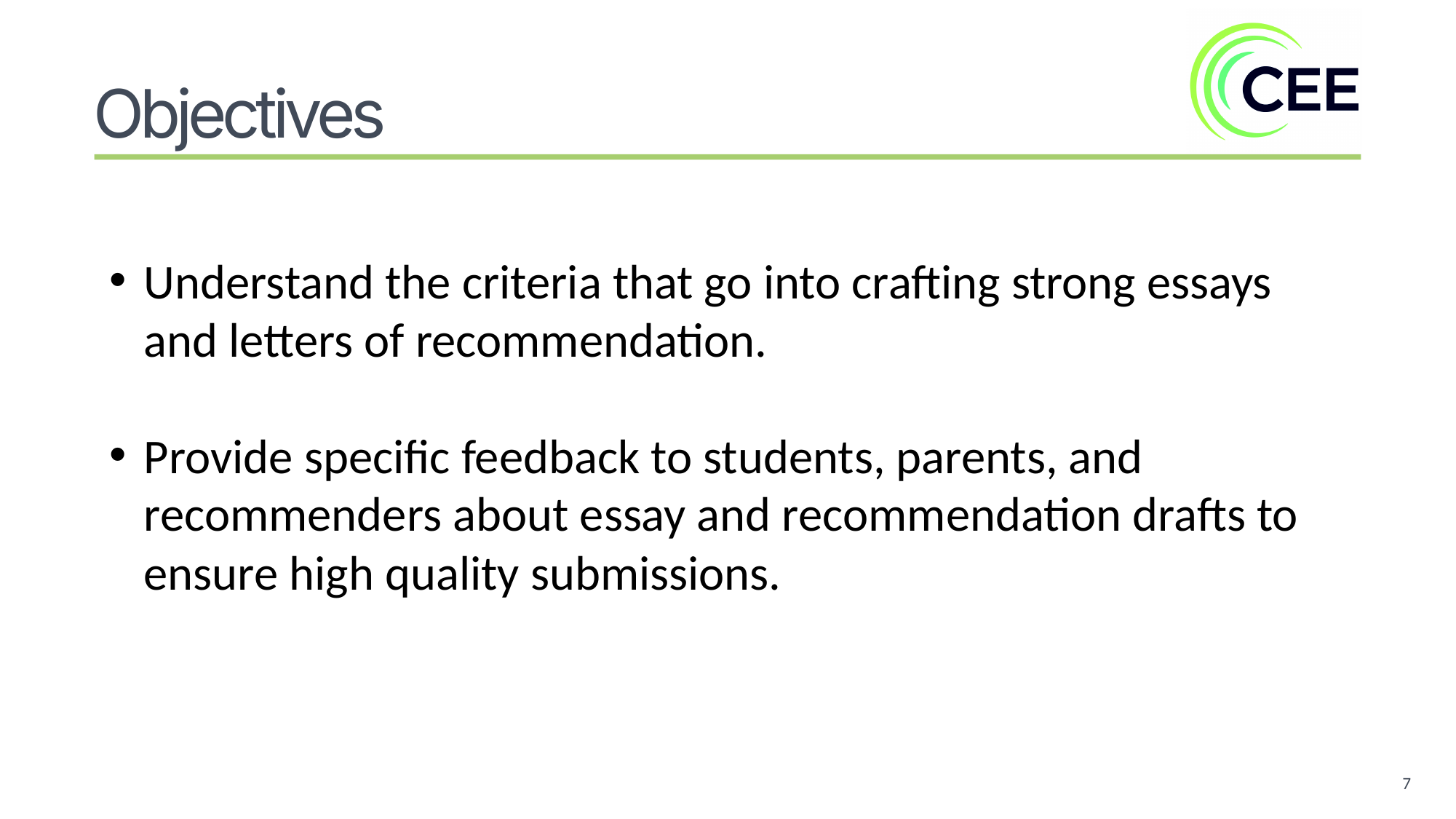

Objectives

Understand the criteria that go into crafting strong essays and letters of recommendation.

Provide specific feedback to students, parents, and recommenders about essay and recommendation drafts to ensure high quality submissions.

7